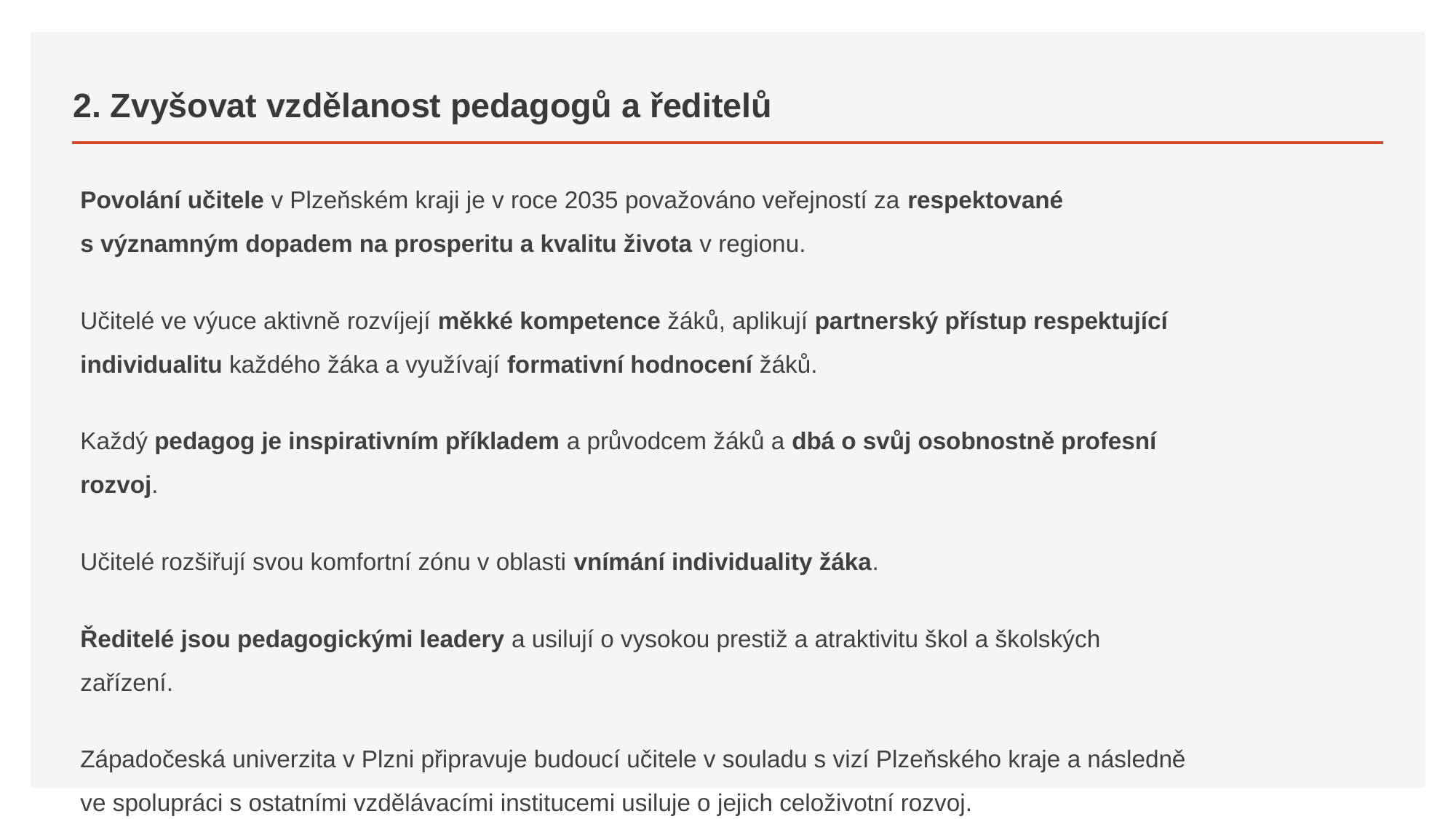

# 2. Zvyšovat vzdělanost pedagogů a ředitelů
Povolání učitele v Plzeňském kraji je v roce 2035 považováno veřejností za respektované s významným dopadem na prosperitu a kvalitu života v regionu.
Učitelé ve výuce aktivně rozvíjejí měkké kompetence žáků, aplikují partnerský přístup respektující individualitu každého žáka a využívají formativní hodnocení žáků.
Každý pedagog je inspirativním příkladem a průvodcem žáků a dbá o svůj osobnostně profesní rozvoj.
Učitelé rozšiřují svou komfortní zónu v oblasti vnímání individuality žáka.
Ředitelé jsou pedagogickými leadery a usilují o vysokou prestiž a atraktivitu škol a školských zařízení.
Západočeská univerzita v Plzni připravuje budoucí učitele v souladu s vizí Plzeňského kraje a následně ve spolupráci s ostatními vzdělávacími institucemi usiluje o jejich celoživotní rozvoj.